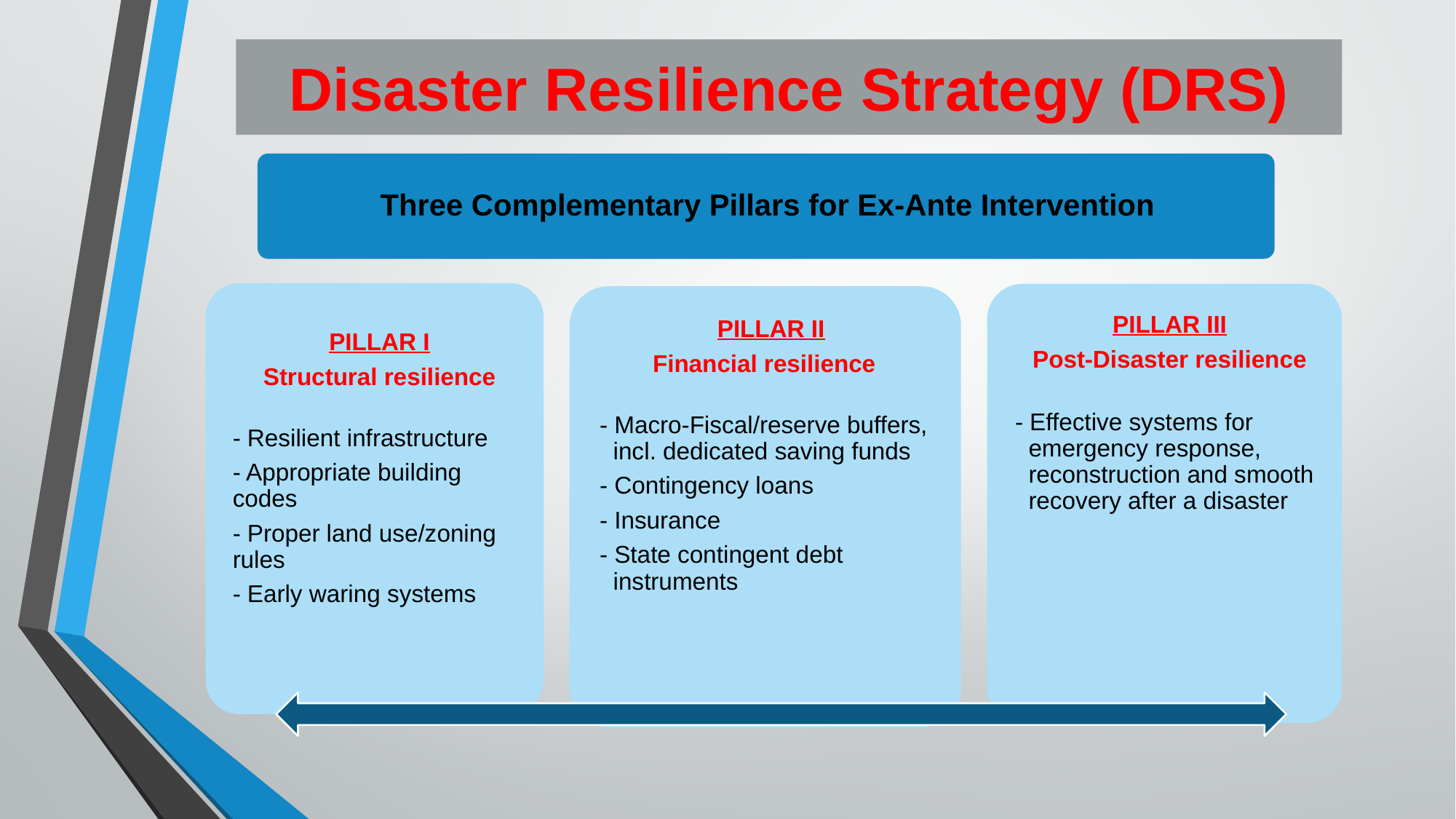

# Disaster Resilience Strategy (DRS)
Three Complementary Pillars for Ex-Ante Intervention

PILLAR I
Structural resilience

- Resilient infrastructure
- Appropriate building codes
- Proper land use/zoning rules
- Early waring systems

PILLAR II
Financial resilience

- Macro-Fiscal/reserve buffers, incl. dedicated saving funds
- Contingency loans
- Insurance
- State contingent debt instruments
PILLAR III
Post-Disaster resilience
- Effective systems for emergency response, reconstruction and smooth recovery after a disaster